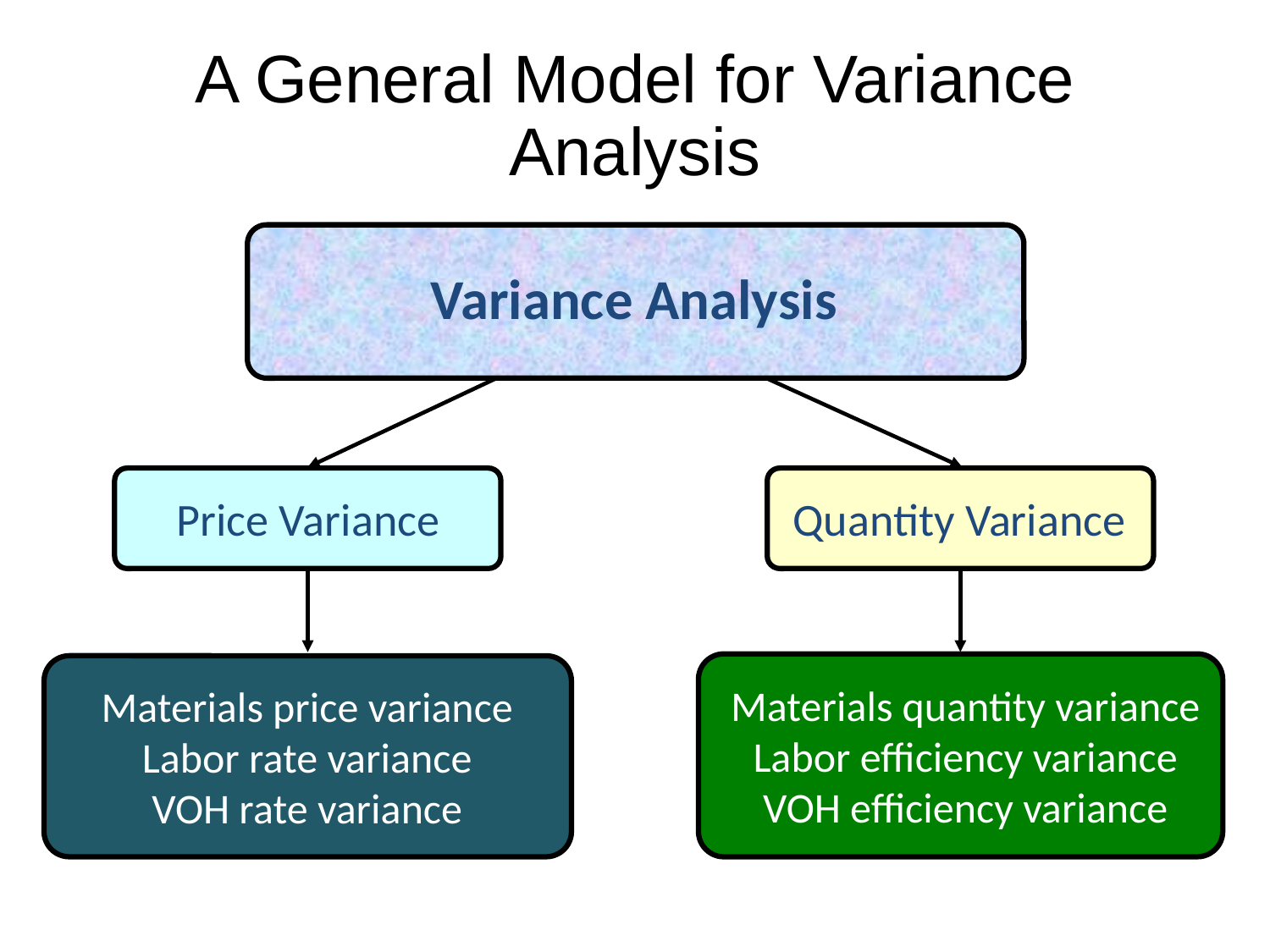

# A General Model for Variance Analysis

Variance Analysis

Price Variance
Quantity Variance

Materials price variance
Labor rate variance
VOH rate variance
Materials quantity variance
Labor efficiency variance
VOH efficiency variance